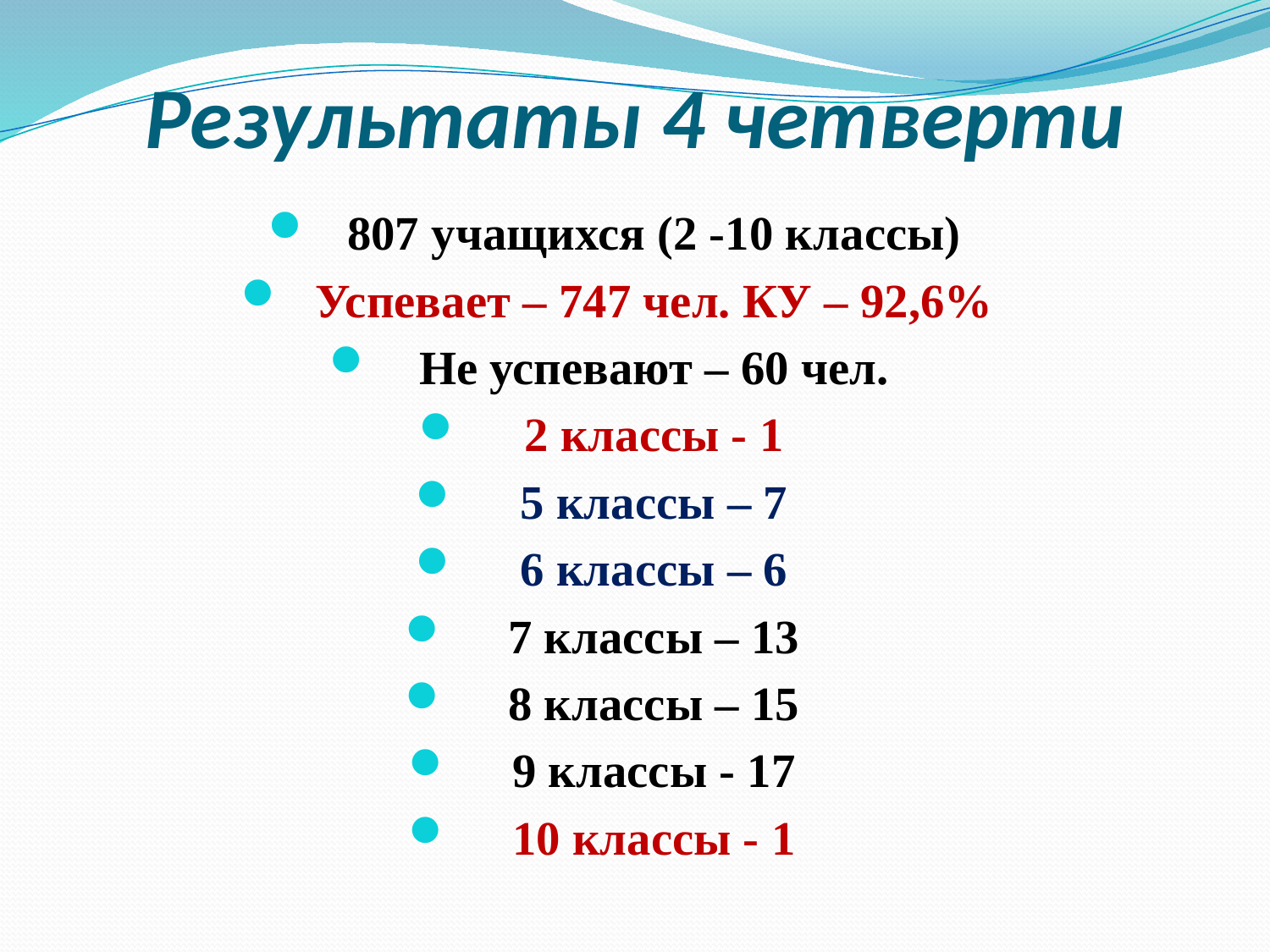

# Результаты 4 четверти
807 учащихся (2 -10 классы)
Успевает – 747 чел. КУ – 92,6%
Не успевают – 60 чел.
2 классы - 1
5 классы – 7
6 классы – 6
7 классы – 13
8 классы – 15
9 классы - 17
10 классы - 1